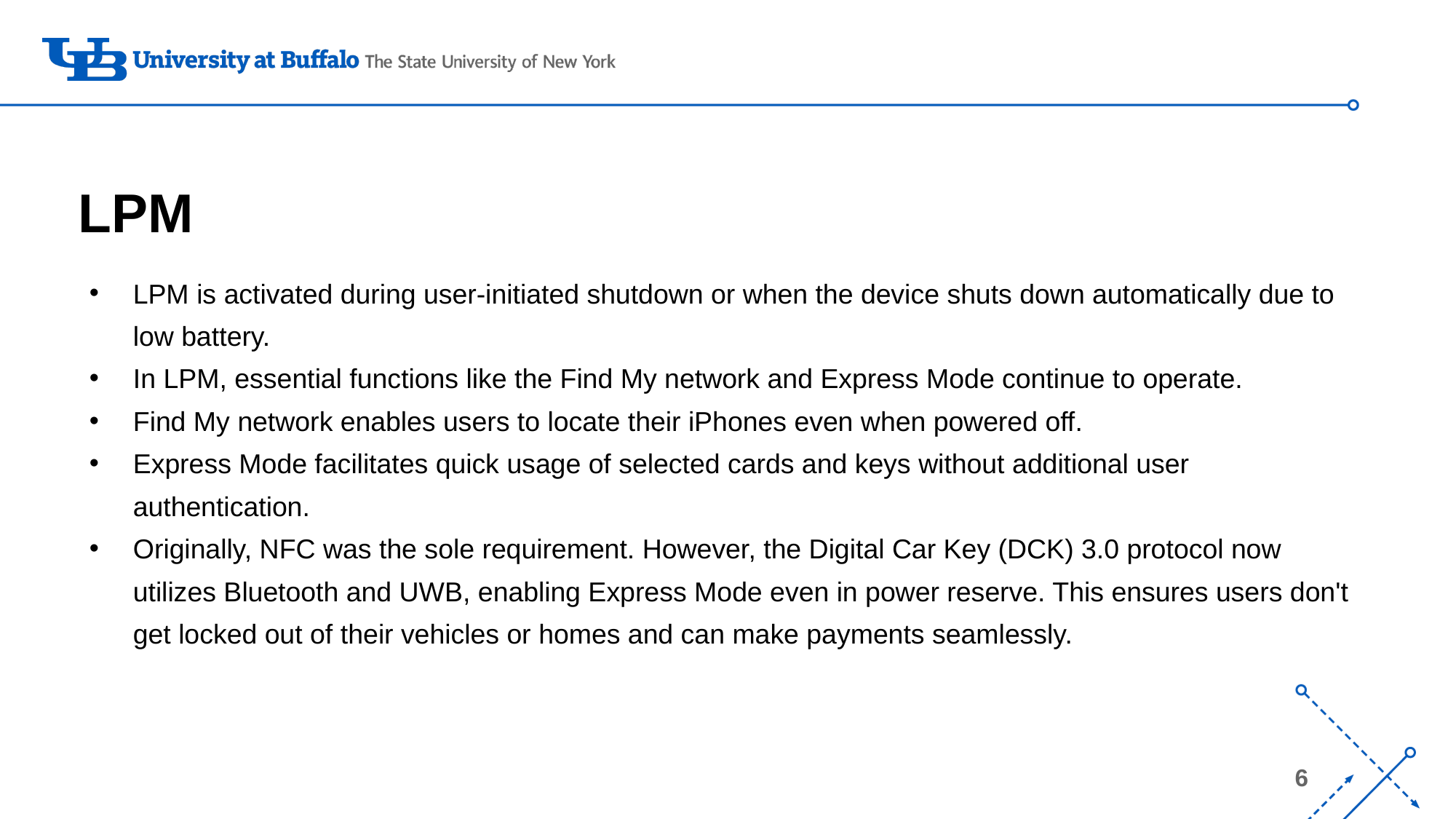

# LPM
LPM is activated during user-initiated shutdown or when the device shuts down automatically due to low battery.
In LPM, essential functions like the Find My network and Express Mode continue to operate.
Find My network enables users to locate their iPhones even when powered off.
Express Mode facilitates quick usage of selected cards and keys without additional user authentication.
Originally, NFC was the sole requirement. However, the Digital Car Key (DCK) 3.0 protocol now utilizes Bluetooth and UWB, enabling Express Mode even in power reserve. This ensures users don't get locked out of their vehicles or homes and can make payments seamlessly.